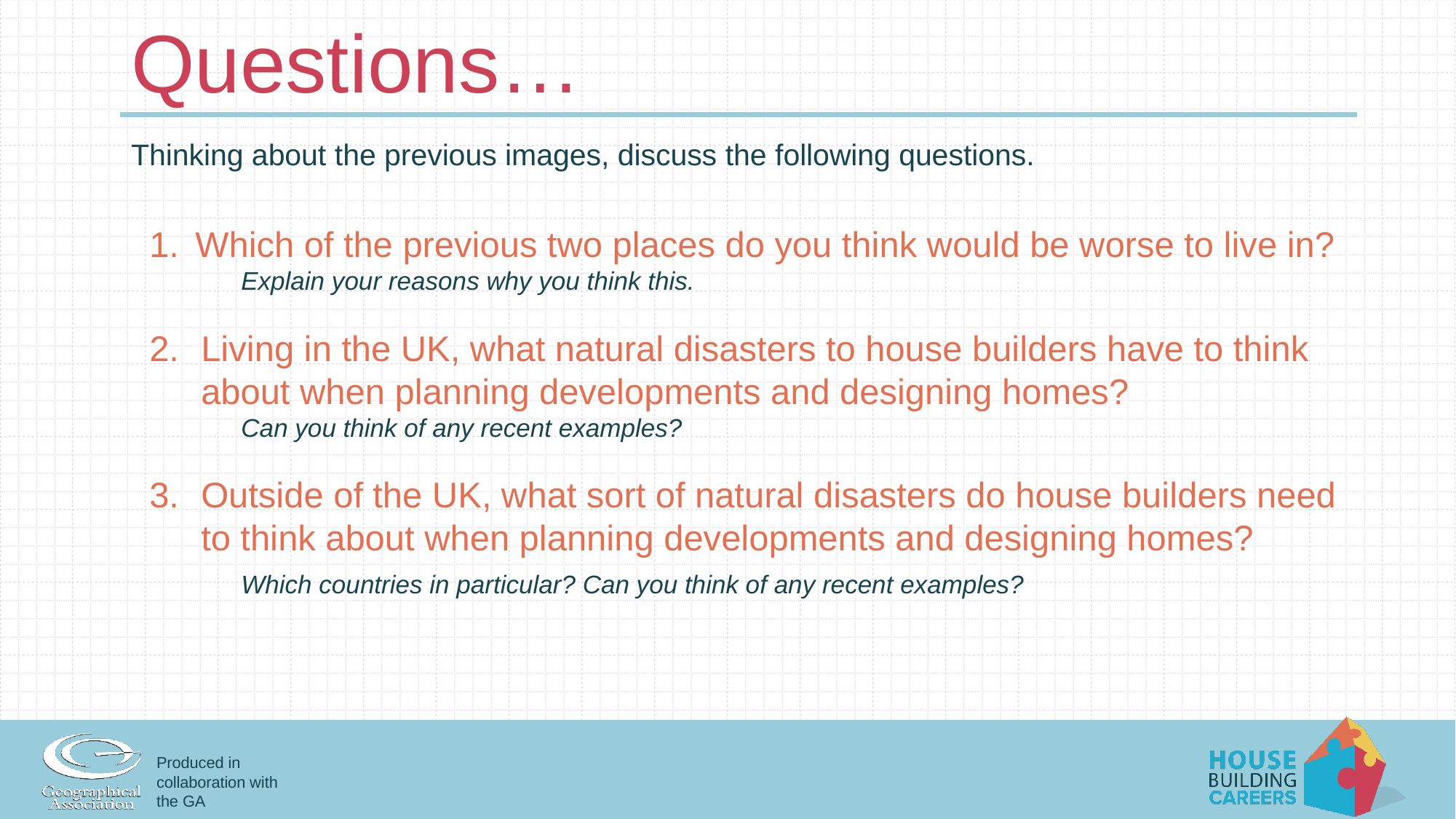

# Questions…
Thinking about the previous images, discuss the following questions.

Which of the previous two places do you think would be worse to live in?
	Explain your reasons why you think this.

Living in the UK, what natural disasters to house builders have to think about when planning developments and designing homes?
	Can you think of any recent examples?

Outside of the UK, what sort of natural disasters do house builders need to think about when planning developments and designing homes?
	Which countries in particular? Can you think of any recent examples?